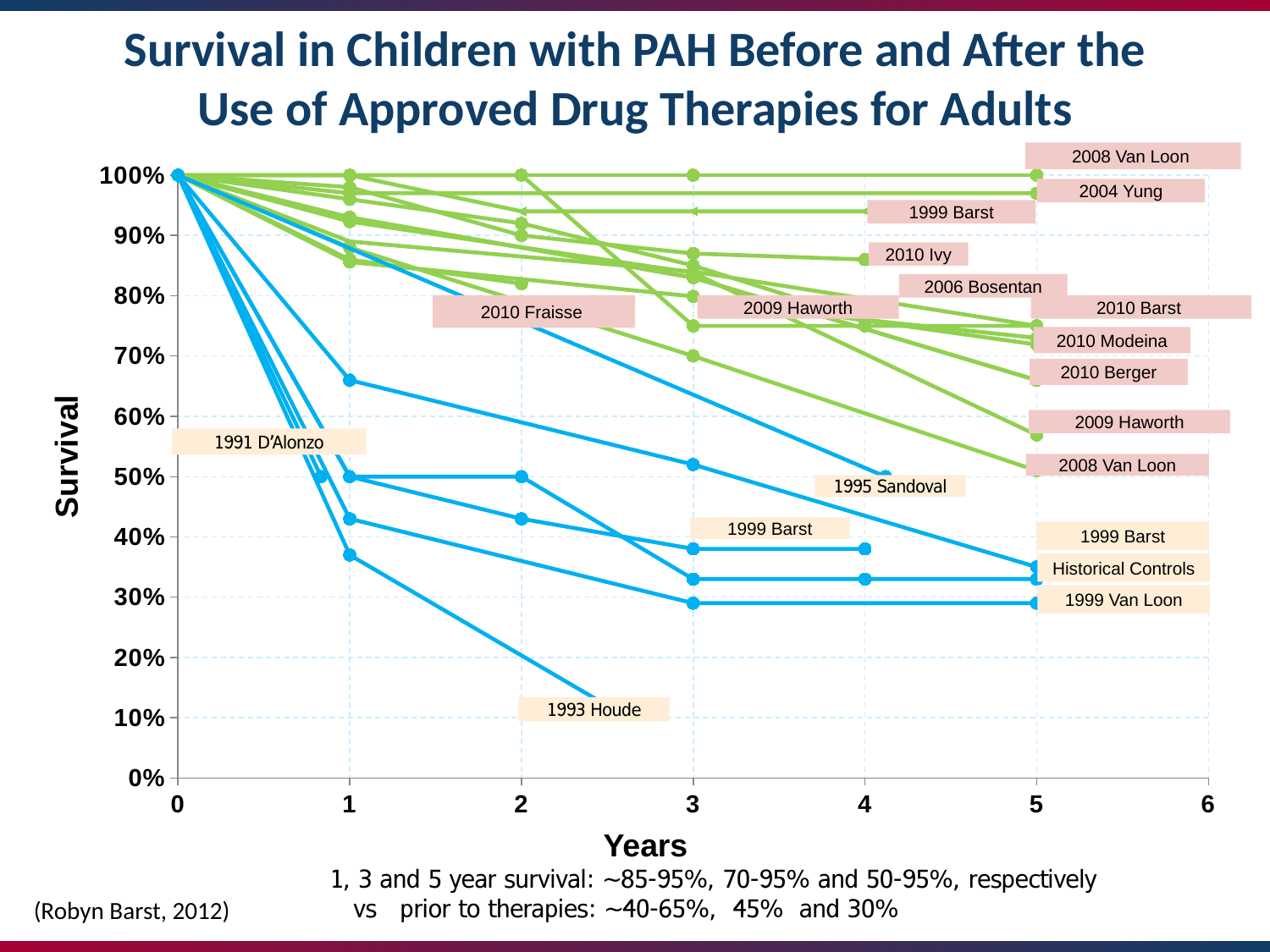

# Survival in Children with PAH Before and After the Use of Approved Drug Therapies for Adults
2008 Van Loon

### Chart

| Category | 1999 Barst (epo indicated but untreated) | 1991 D'Alonzo (NIH) | 1995 Sandoval (Mexico) | 1993 Houde (Toronto) | 1999 Barst (epo) | 2009 Haworth; IPAH (UK Pediatric PH Center) | 2009 Haworth; APAH (UK Pediatric PH Center) | 2010 Ivy (Denver & Columbia U Pediatric PH Centers) | 2004 Yung (epo) | 2010 Fraisse (France) | 1999 Barst (NR) | 2006 Bosentan Simpson et al  | 2010 Modelina (UK) | 1999 VanLoon | 2008 VanLoon (incident) | 2008 VanLoon (inc/prev) | 2008 VanLoon (prevalent) | 2010 Berger (Netherlands) |  | 2010 Barst et al  JACC Submitted REVEAL |
|---|---|---|---|---|---|---|---|---|---|---|---|---|---|---|---|---|---|---|---|---|
2004 Yung
1999 Barst
2010 Ivy
2006 Bosentan
2010 Fraisse
2009 Haworth
2010 Barst
2010 Modeina
2010 Berger
2009 Haworth
1991 D’Alonzo
Survival
2008 Van Loon
1995 Sandoval
1999 Barst
1999 Barst
Historical Controls
1999 Van Loon
1993 Houde
Years
1, 3 and 5 year survival: ~85-95%, 70-95% and 50-95%, respectively
   vs   prior to therapies: ~40-65%,  45%  and 30%
(Robyn Barst, 2012)